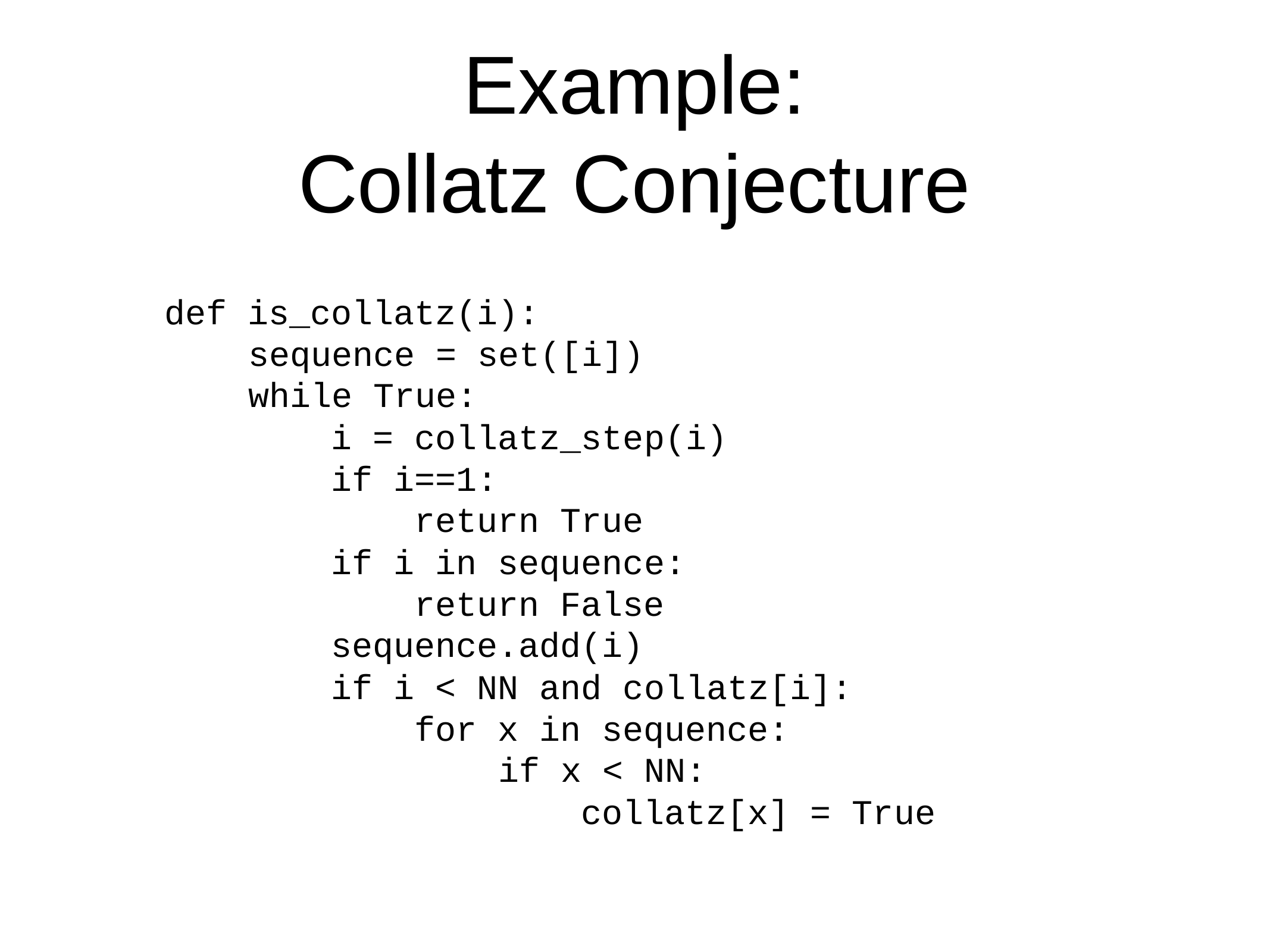

# Example:
Collatz Conjecture
def is_collatz(i):
    sequence = set([i])
    while True:
        i = collatz_step(i)
        if i==1:
            return True
        if i in sequence:
            return False
        sequence.add(i)
        if i < NN and collatz[i]:
            for x in sequence:
                if x < NN:
                    collatz[x] = True